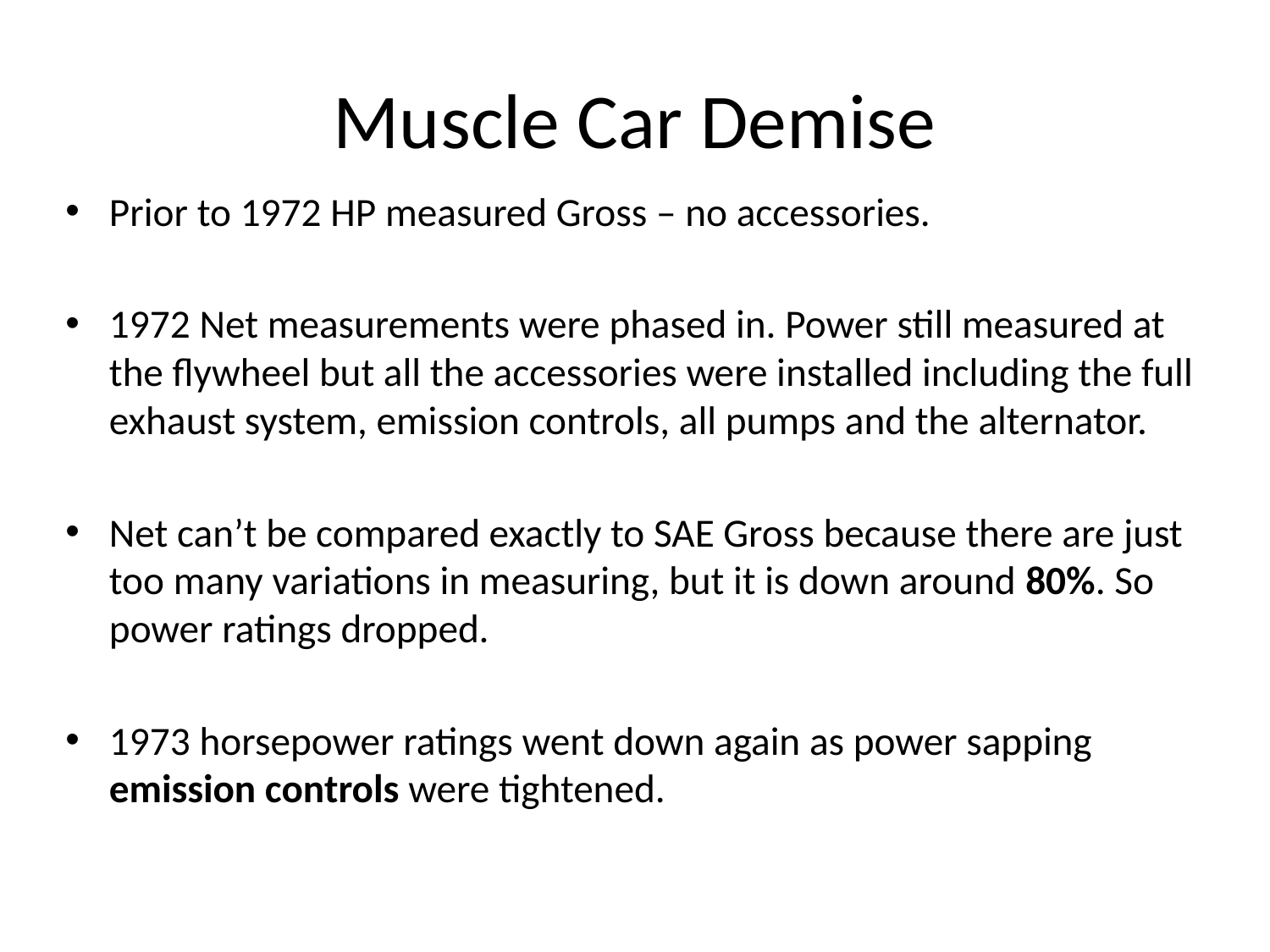

# Muscle Car Demise
Prior to 1972 HP measured Gross – no accessories.

1972 Net measurements were phased in. Power still measured at the flywheel but all the accessories were installed including the full exhaust system, emission controls, all pumps and the alternator.

Net can’t be compared exactly to SAE Gross because there are just too many variations in measuring, but it is down around 80%. So power ratings dropped.

1973 horsepower ratings went down again as power sapping emission controls were tightened.